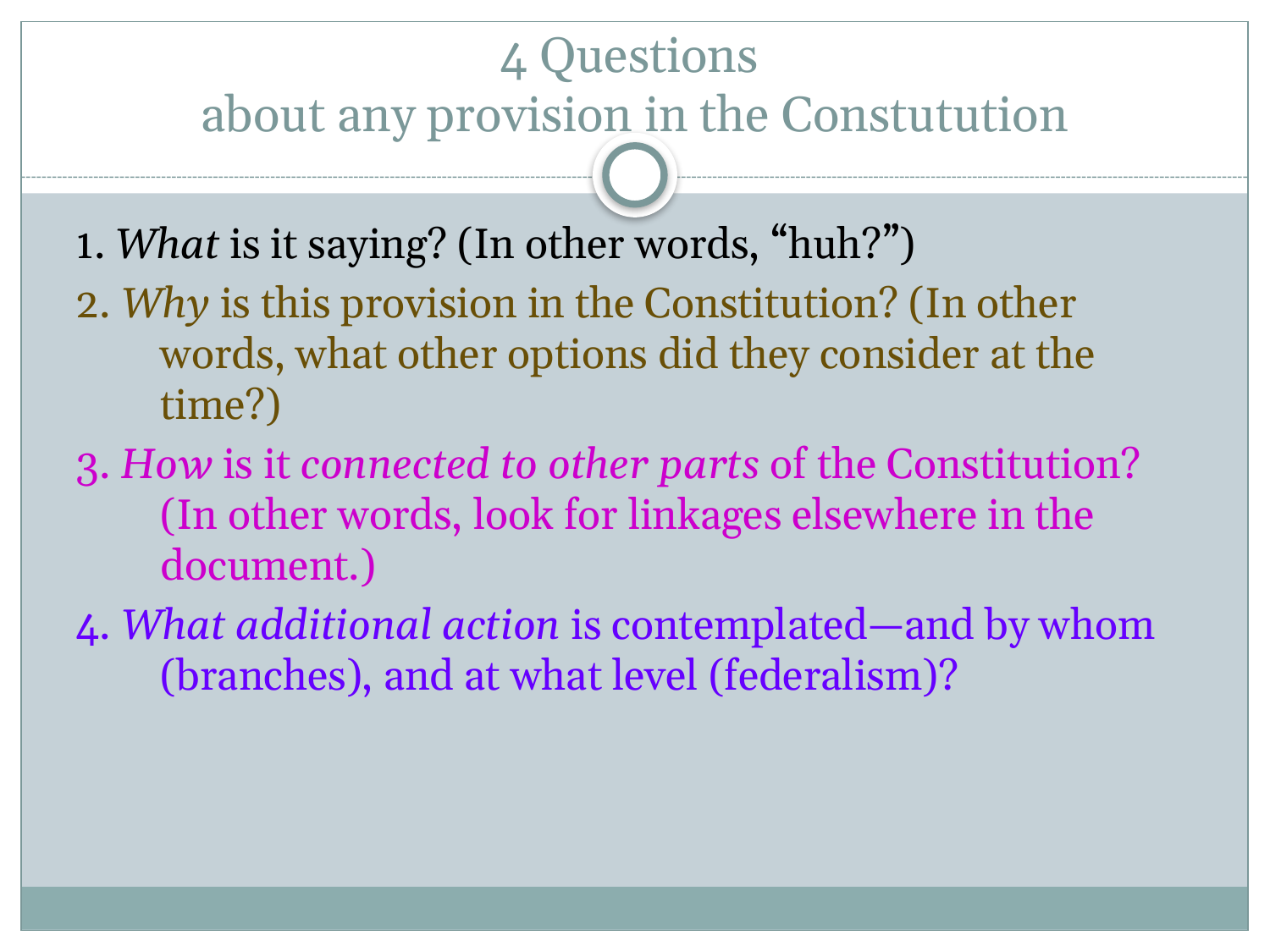

# 4 Questions about any provision in the Constutution
1. What is it saying? (In other words, “huh?”)
2. Why is this provision in the Constitution? (In other words, what other options did they consider at the time?)
3. How is it connected to other parts of the Constitution? (In other words, look for linkages elsewhere in the document.)
4. What additional action is contemplated—and by whom (branches), and at what level (federalism)?